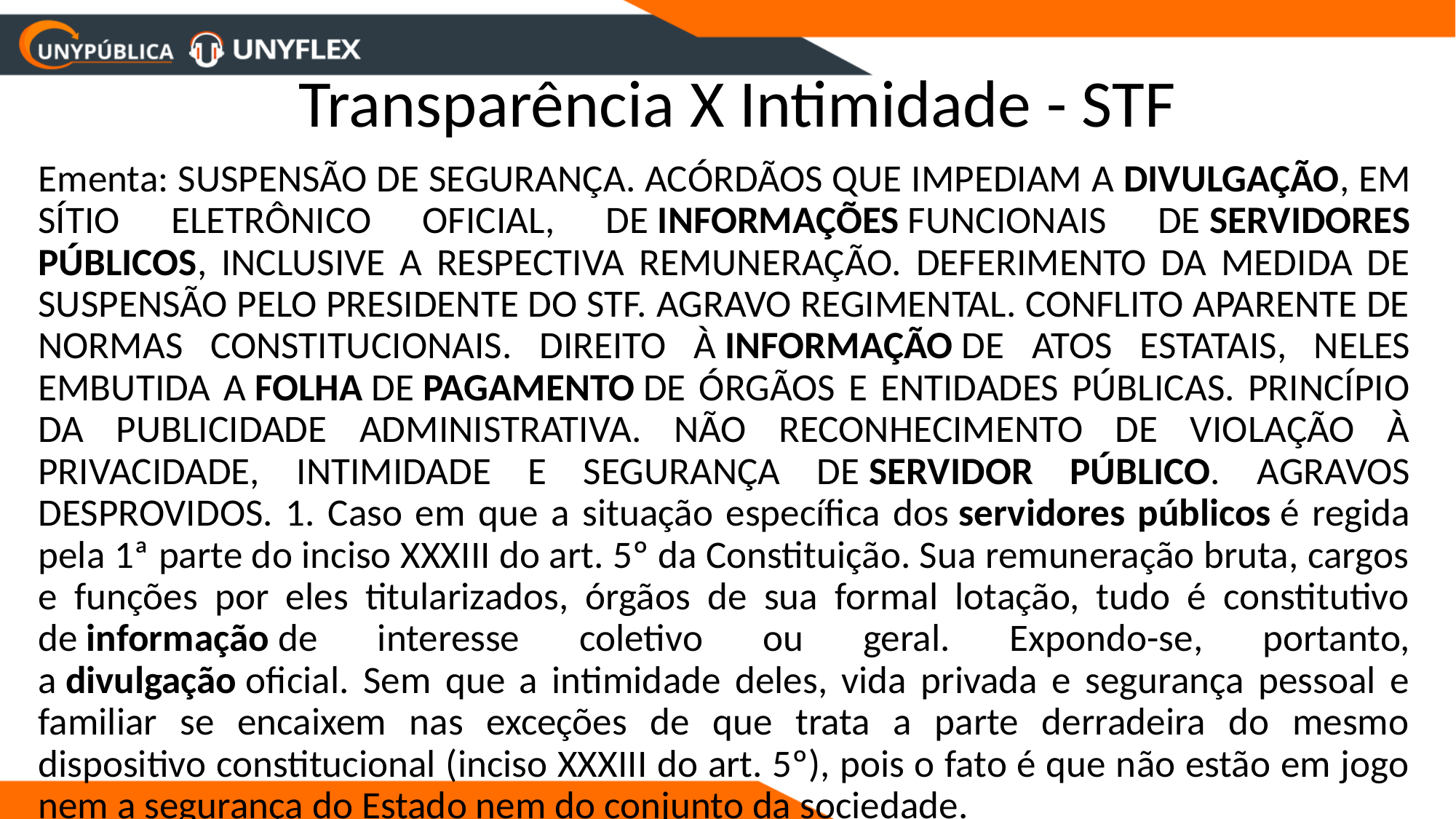

# Transparência X Intimidade - STF
	Ementa: SUSPENSÃO DE SEGURANÇA. ACÓRDÃOS QUE IMPEDIAM A DIVULGAÇÃO, EM SÍTIO ELETRÔNICO OFICIAL, DE INFORMAÇÕES FUNCIONAIS DE SERVIDORES PÚBLICOS, INCLUSIVE A RESPECTIVA REMUNERAÇÃO. DEFERIMENTO DA MEDIDA DE SUSPENSÃO PELO PRESIDENTE DO STF. AGRAVO REGIMENTAL. CONFLITO APARENTE DE NORMAS CONSTITUCIONAIS. DIREITO À INFORMAÇÃO DE ATOS ESTATAIS, NELES EMBUTIDA A FOLHA DE PAGAMENTO DE ÓRGÃOS E ENTIDADES PÚBLICAS. PRINCÍPIO DA PUBLICIDADE ADMINISTRATIVA. NÃO RECONHECIMENTO DE VIOLAÇÃO À PRIVACIDADE, INTIMIDADE E SEGURANÇA DE SERVIDOR PÚBLICO. AGRAVOS DESPROVIDOS. 1. Caso em que a situação específica dos servidores públicos é regida pela 1ª parte do inciso XXXIII do art. 5º da Constituição. Sua remuneração bruta, cargos e funções por eles titularizados, órgãos de sua formal lotação, tudo é constitutivo de informação de interesse coletivo ou geral. Expondo-se, portanto, a divulgação oficial. Sem que a intimidade deles, vida privada e segurança pessoal e familiar se encaixem nas exceções de que trata a parte derradeira do mesmo dispositivo constitucional (inciso XXXIII do art. 5º), pois o fato é que não estão em jogo nem a segurança do Estado nem do conjunto da sociedade.